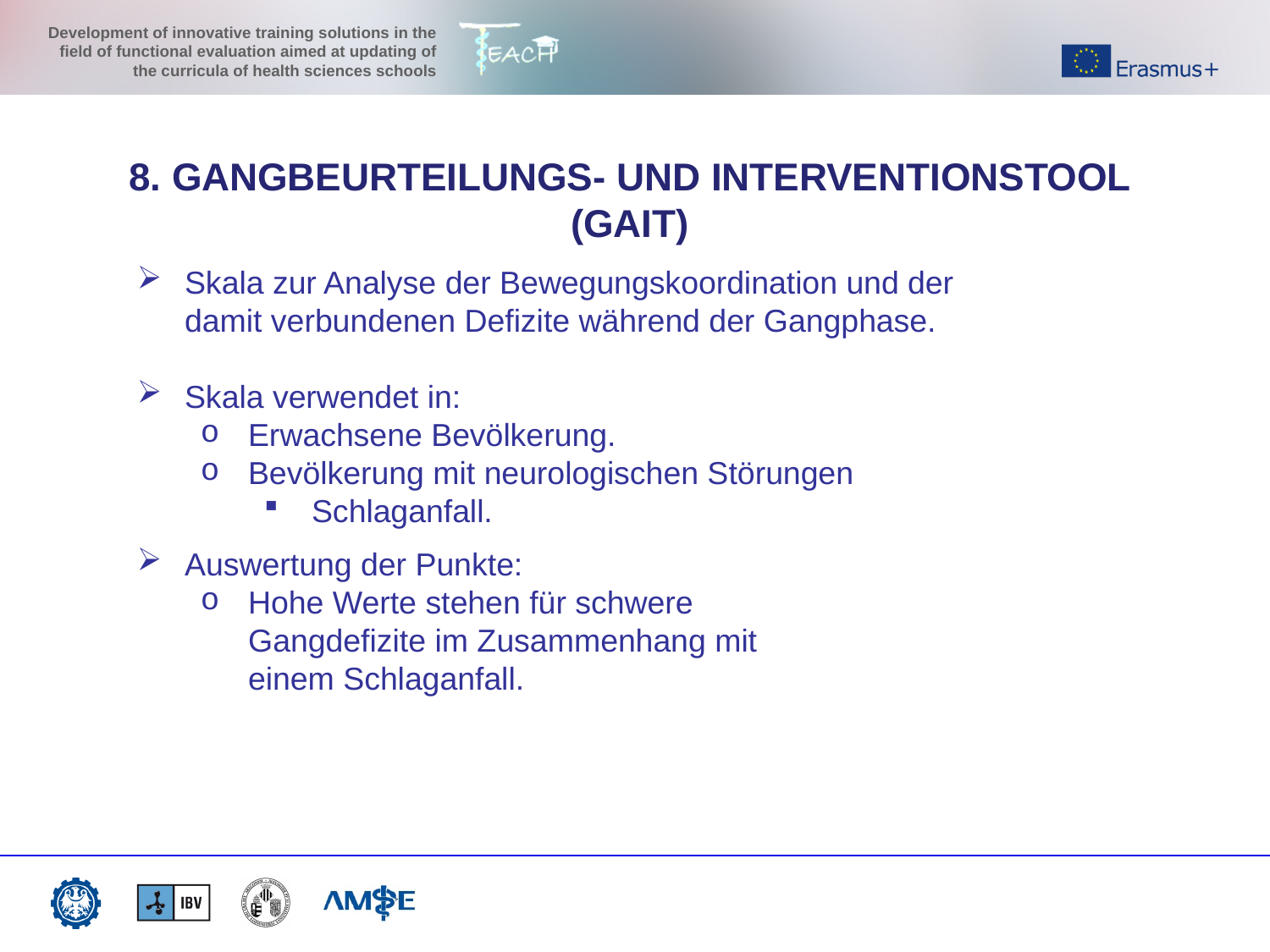

8. GANGBEURTEILUNGS- UND INTERVENTIONSTOOL (GAIT)
Skala zur Analyse der Bewegungskoordination und der damit verbundenen Defizite während der Gangphase.

Skala verwendet in:
Erwachsene Bevölkerung.
Bevölkerung mit neurologischen Störungen
Schlaganfall.
Auswertung der Punkte:
Hohe Werte stehen für schwere Gangdefizite im Zusammenhang mit einem Schlaganfall.